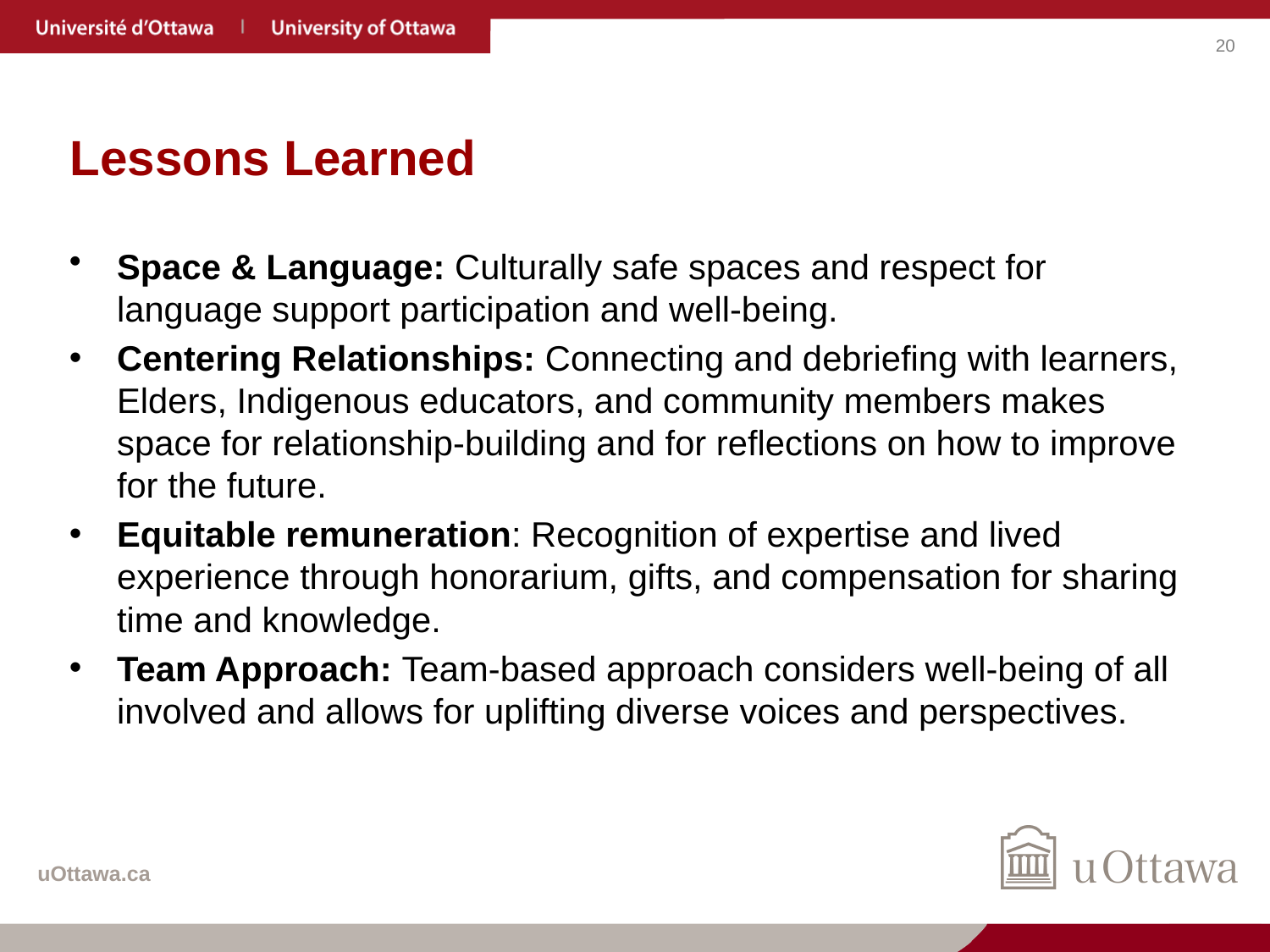

# Lessons Learned
Space & Language: Culturally safe spaces and respect for language support participation and well-being.
Centering Relationships: Connecting and debriefing with learners, Elders, Indigenous educators, and community members makes space for relationship-building and for reflections on how to improve for the future.
Equitable remuneration: Recognition of expertise and lived experience through honorarium, gifts, and compensation for sharing time and knowledge.
Team Approach: Team-based approach considers well-being of all involved and allows for uplifting diverse voices and perspectives.